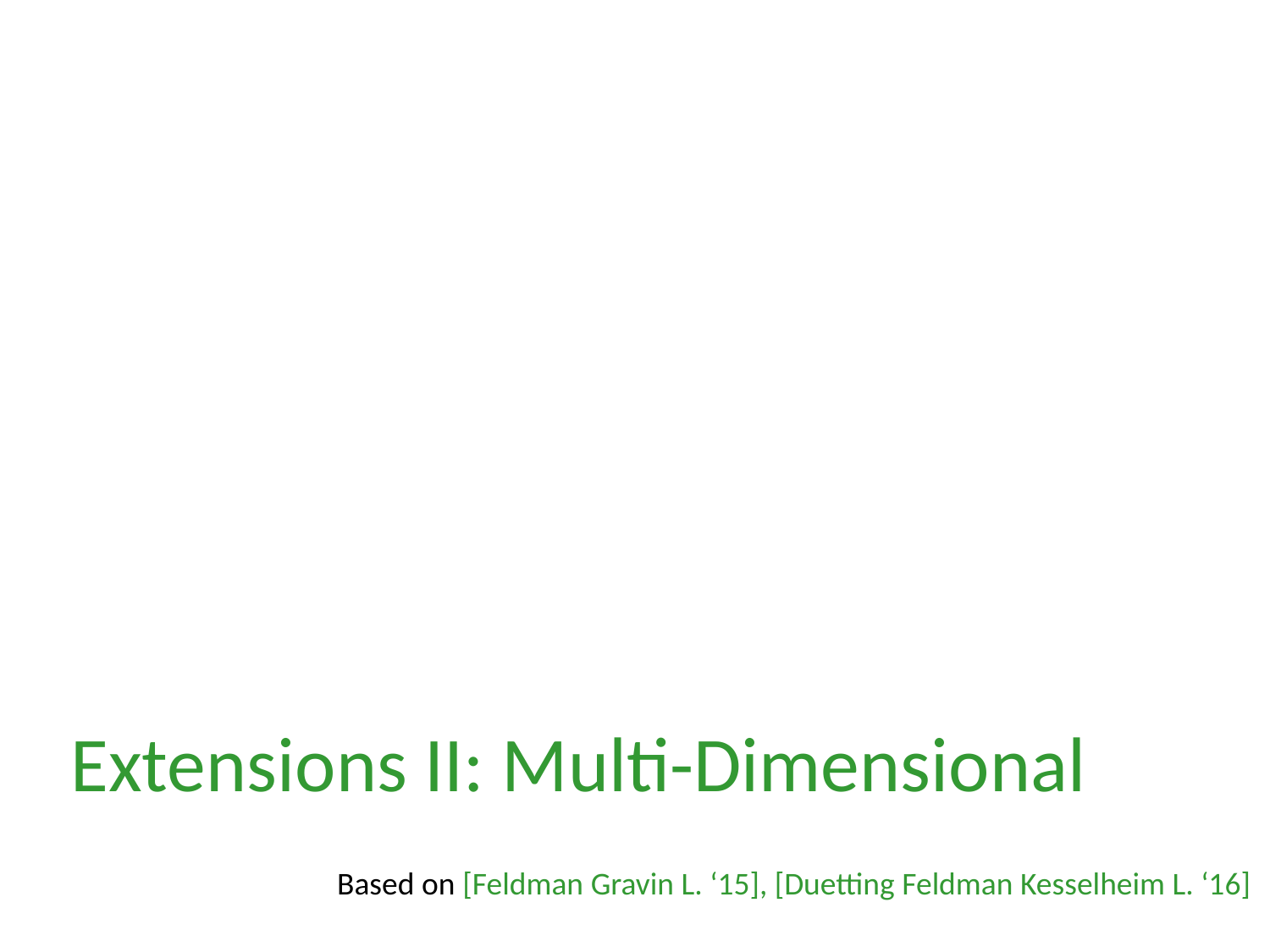

Extensions II: Multi-Dimensional
Based on [Feldman Gravin L. ‘15], [Duetting Feldman Kesselheim L. ‘16]